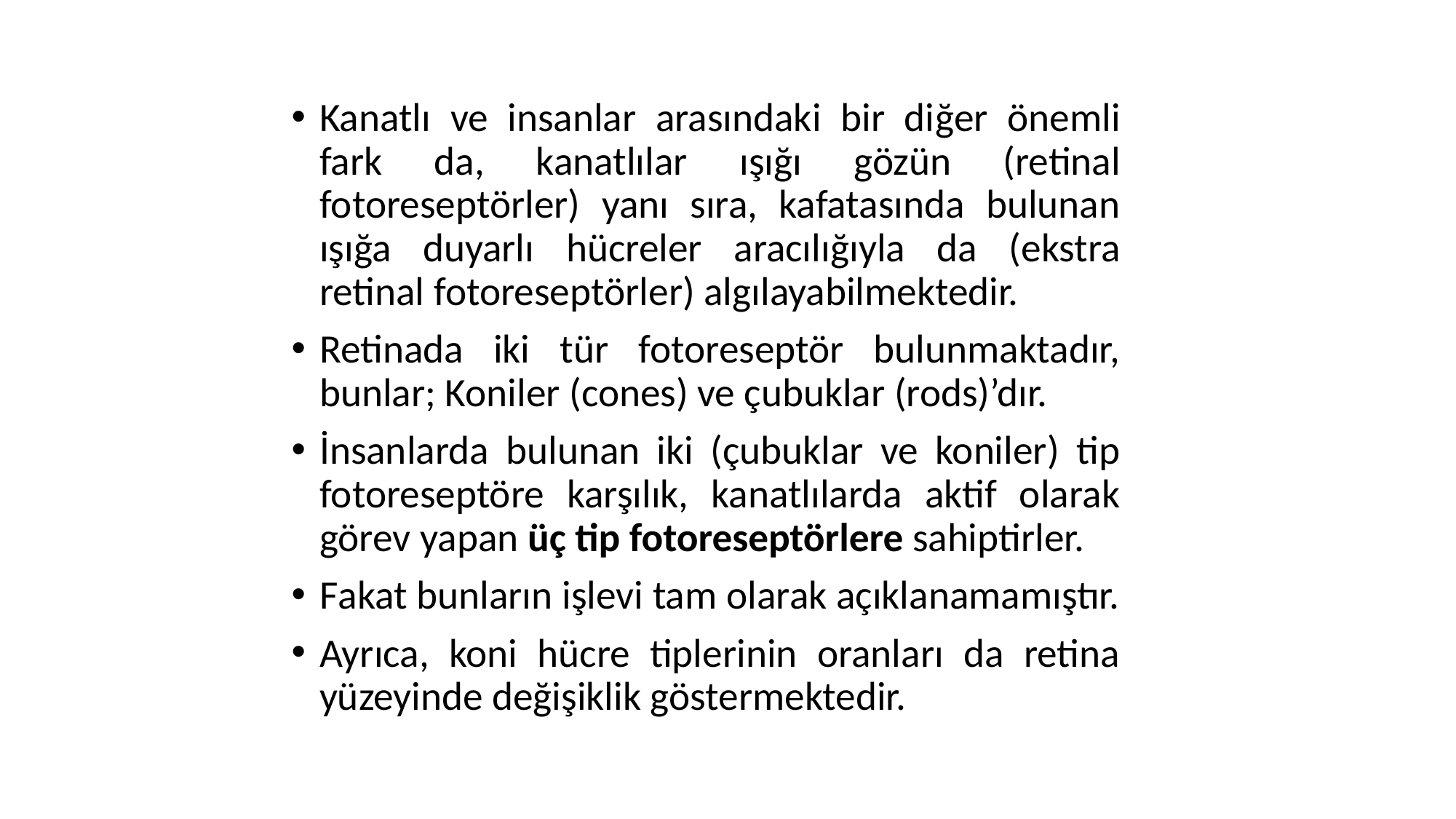

Kanatlı ve insanlar arasındaki bir diğer önemli fark da, kanatlılar ışığı gözün (retinal fotoreseptörler) yanı sıra, kafatasında bulunan ışığa duyarlı hücreler aracılığıyla da (ekstra retinal fotoreseptörler) algılayabilmektedir.
Retinada iki tür fotoreseptör bulunmaktadır, bunlar; Koniler (cones) ve çubuklar (rods)’dır.
İnsanlarda bulunan iki (çubuklar ve koniler) tip fotoreseptöre karşılık, kanatlılarda aktif olarak görev yapan üç tip fotoreseptörlere sahiptirler.
Fakat bunların işlevi tam olarak açıklanamamıştır.
Ayrıca, koni hücre tiplerinin oranları da retina yüzeyinde değişiklik göstermektedir.